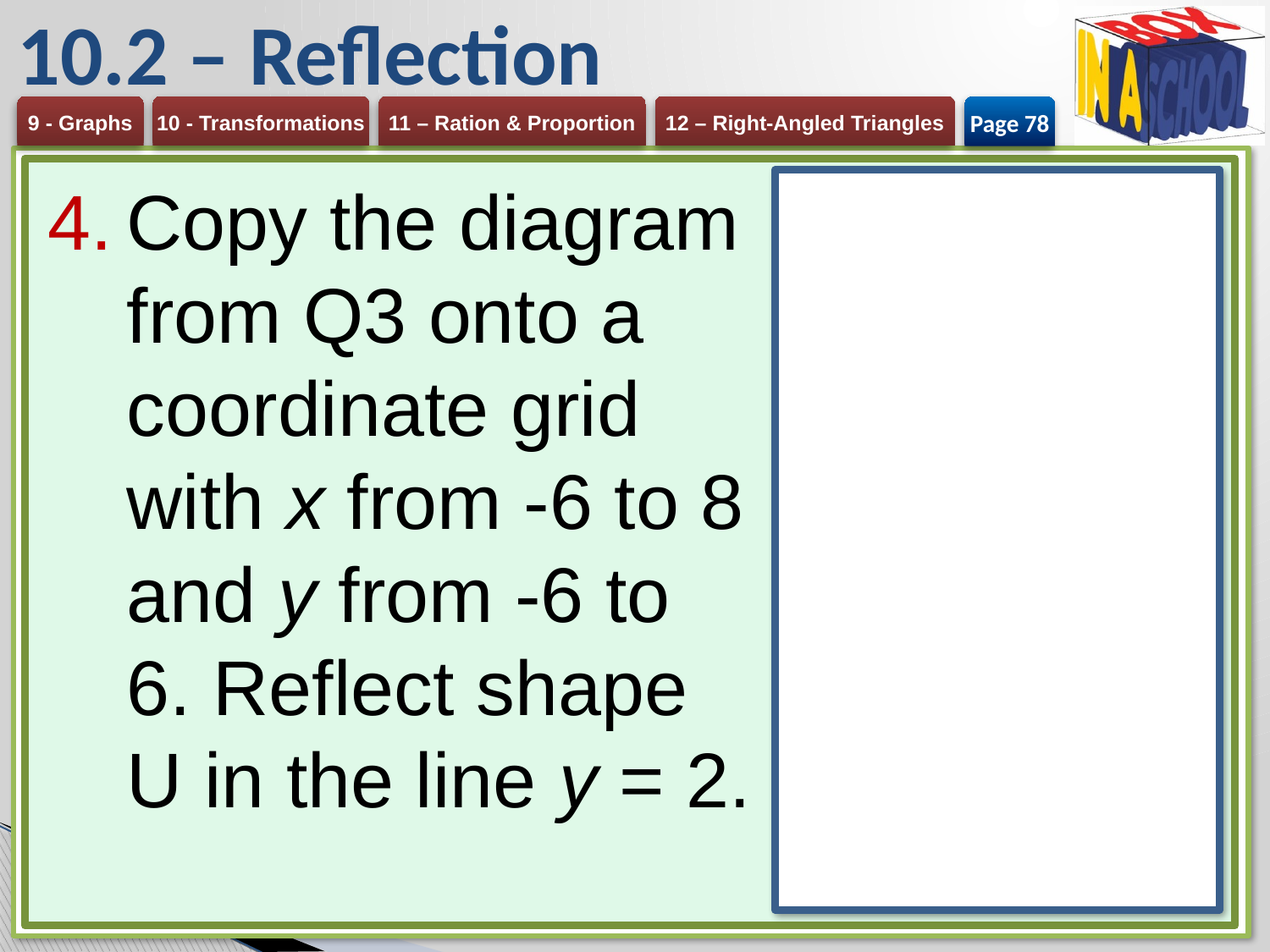

# 10.2 – Reflection
Page 78
Copy the diagram from Q3 onto a coordinate grid with x from -6 to 8 and y from -6 to 6. Reflect shape U in the line y = 2.